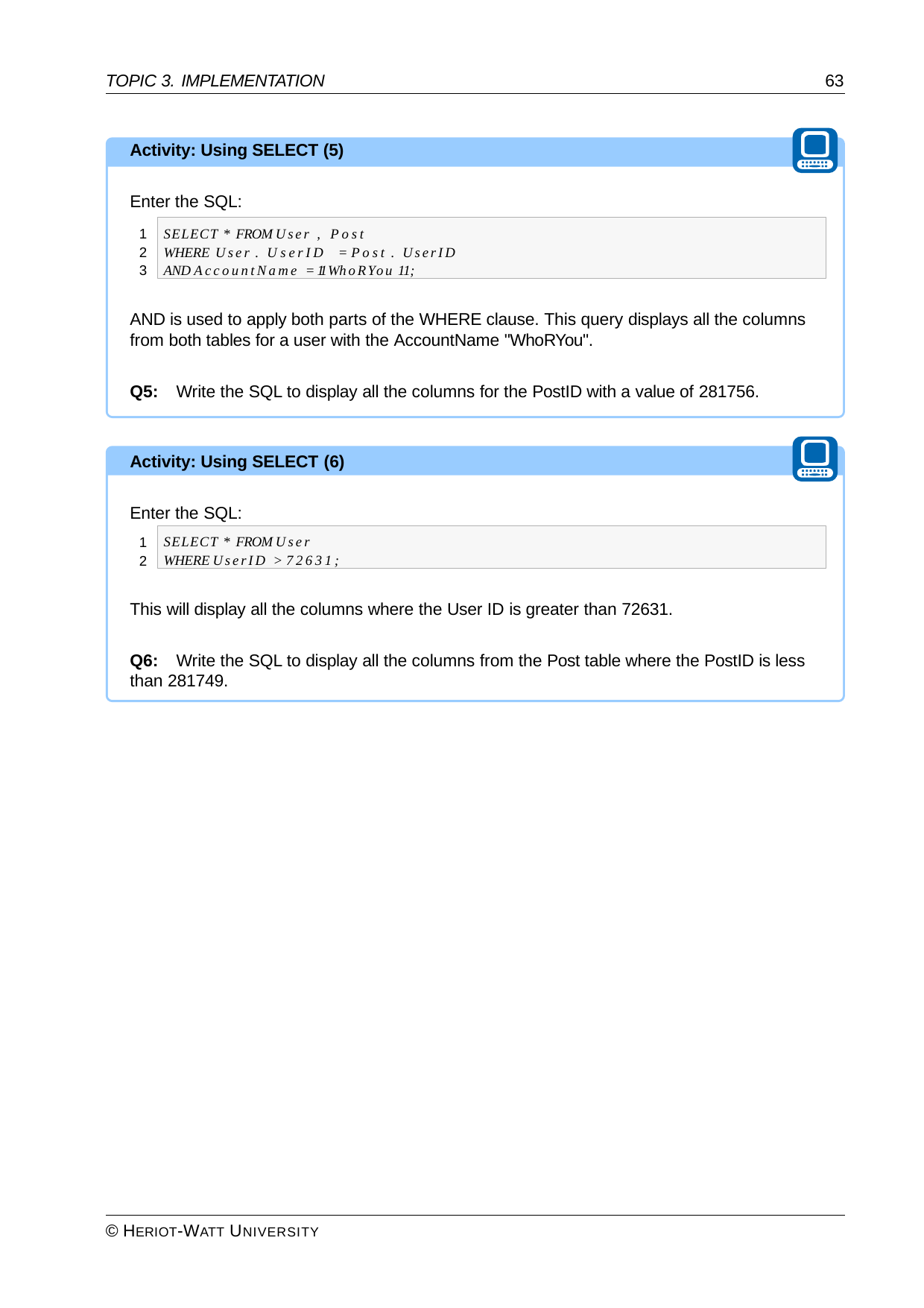

TOPIC 3. IMPLEMENTATION
63

Activity: Using SELECT (5)

Enter the SQL:

SELECT * FROM User , Post
WHERE User . U serID = Post . UserID  AND AccountName = 11 WhoRYou 11;
1
2
3
AND is used to apply both parts of the WHERE clause. This query displays all the columns  from both tables for a user with the AccountName "WhoRYou".

Q5:	Write the SQL to display all the columns for the PostID with a value of 281756.

Activity: Using SELECT (6)

Enter the SQL:

SELECT * FROM User  WHERE UserID > 72631;
1
2
This will display all the columns where the User ID is greater than 72631.

Q6:	Write the SQL to display all the columns from the Post table where the PostID is less  than 281749.

© HERIOT-WATT UNIVERSITY